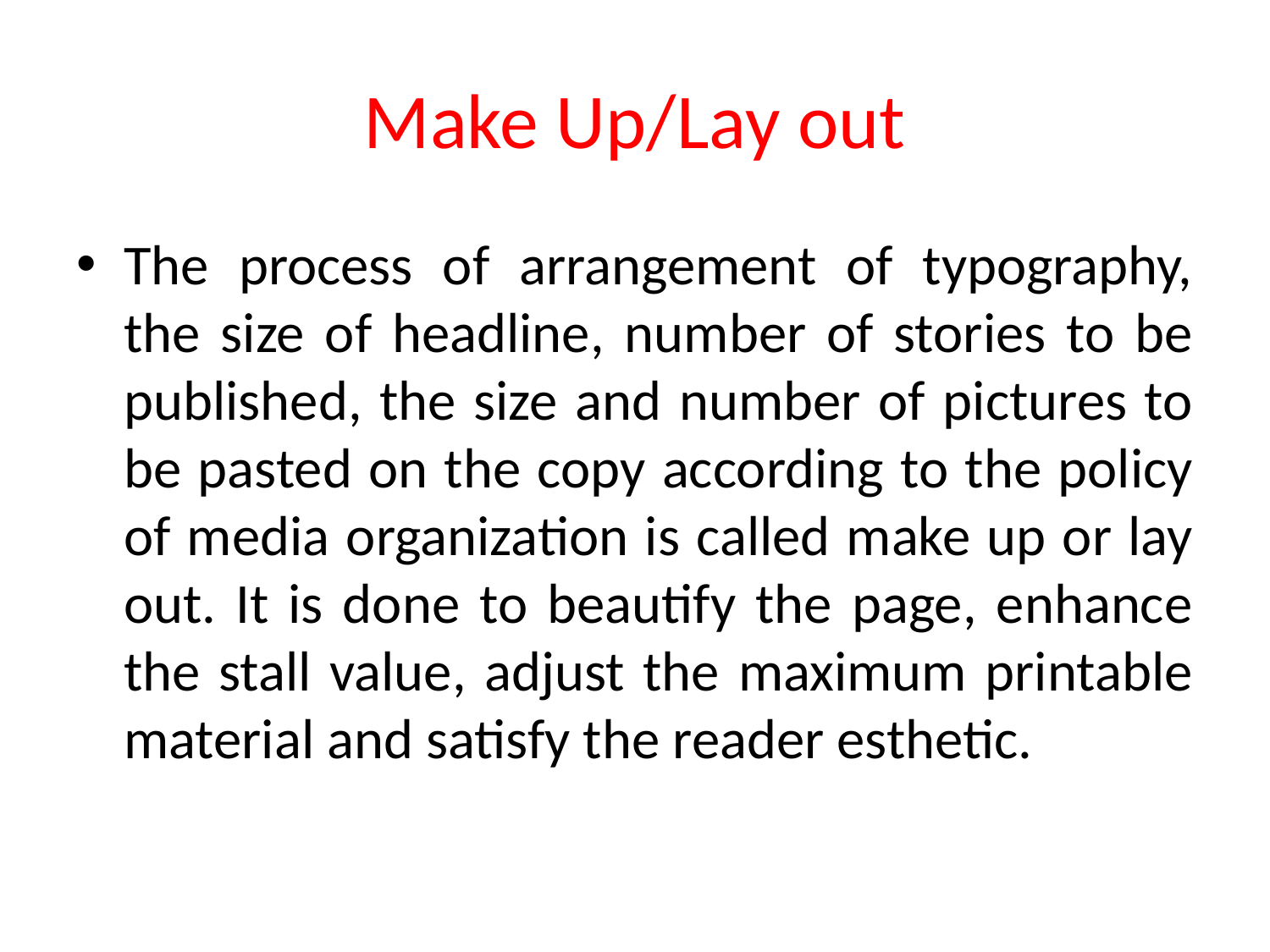

# Make Up/Lay out
The process of arrangement of typography, the size of headline, number of stories to be published, the size and number of pictures to be pasted on the copy according to the policy of media organization is called make up or lay out. It is done to beautify the page, enhance the stall value, adjust the maximum printable material and satisfy the reader esthetic.